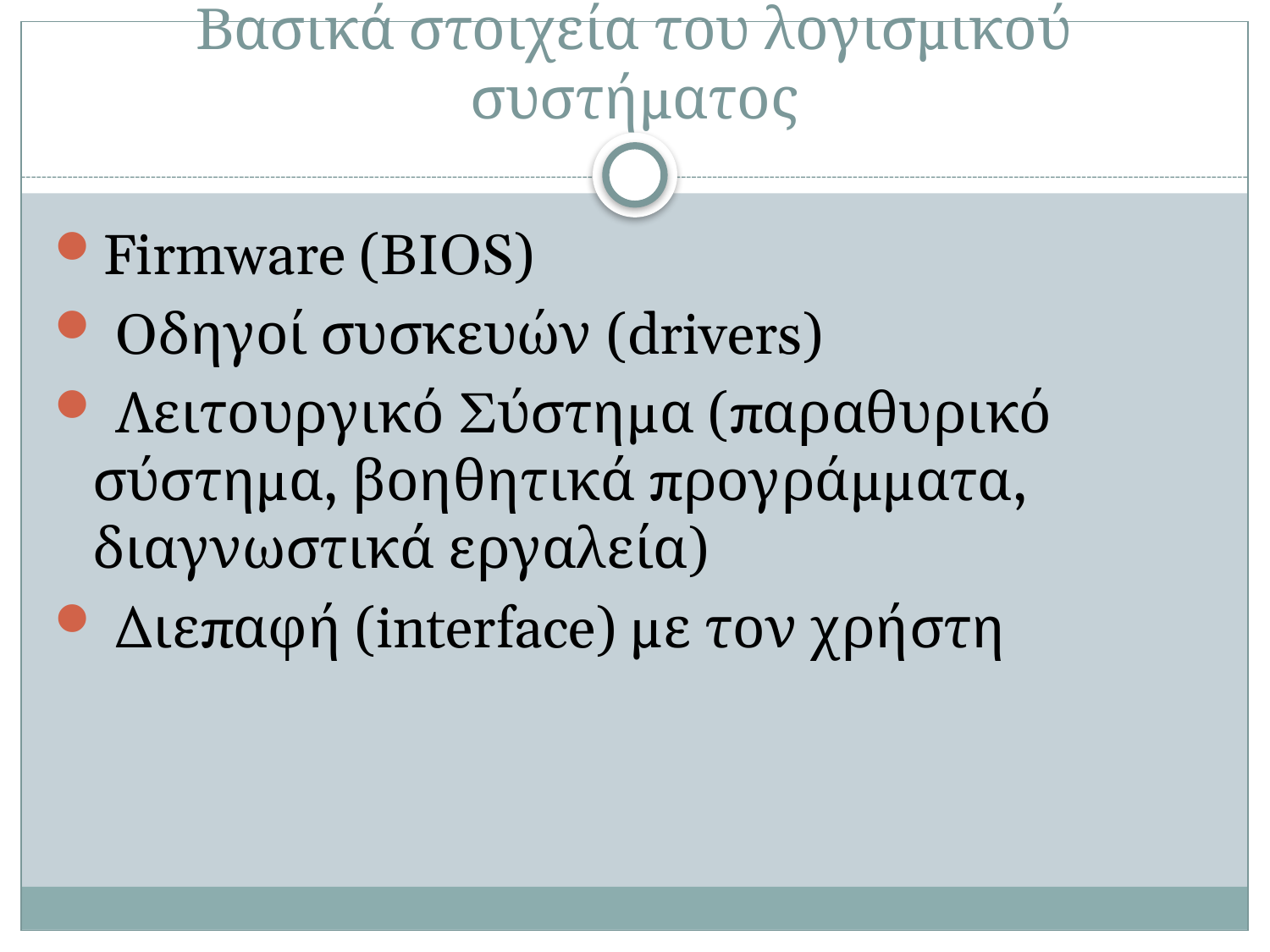

# Βασικά στοιχεία του λογισμικού συστήματος
Firmware (BIOS)
 Oδηγοί συσκευών (drivers)
 Λειτουργικό Σύστημα (παραθυρικό σύστημα, βοηθητικά προγράμματα, διαγνωστικά εργαλεία)
 Διεπαφή (interface) με τον χρήστη